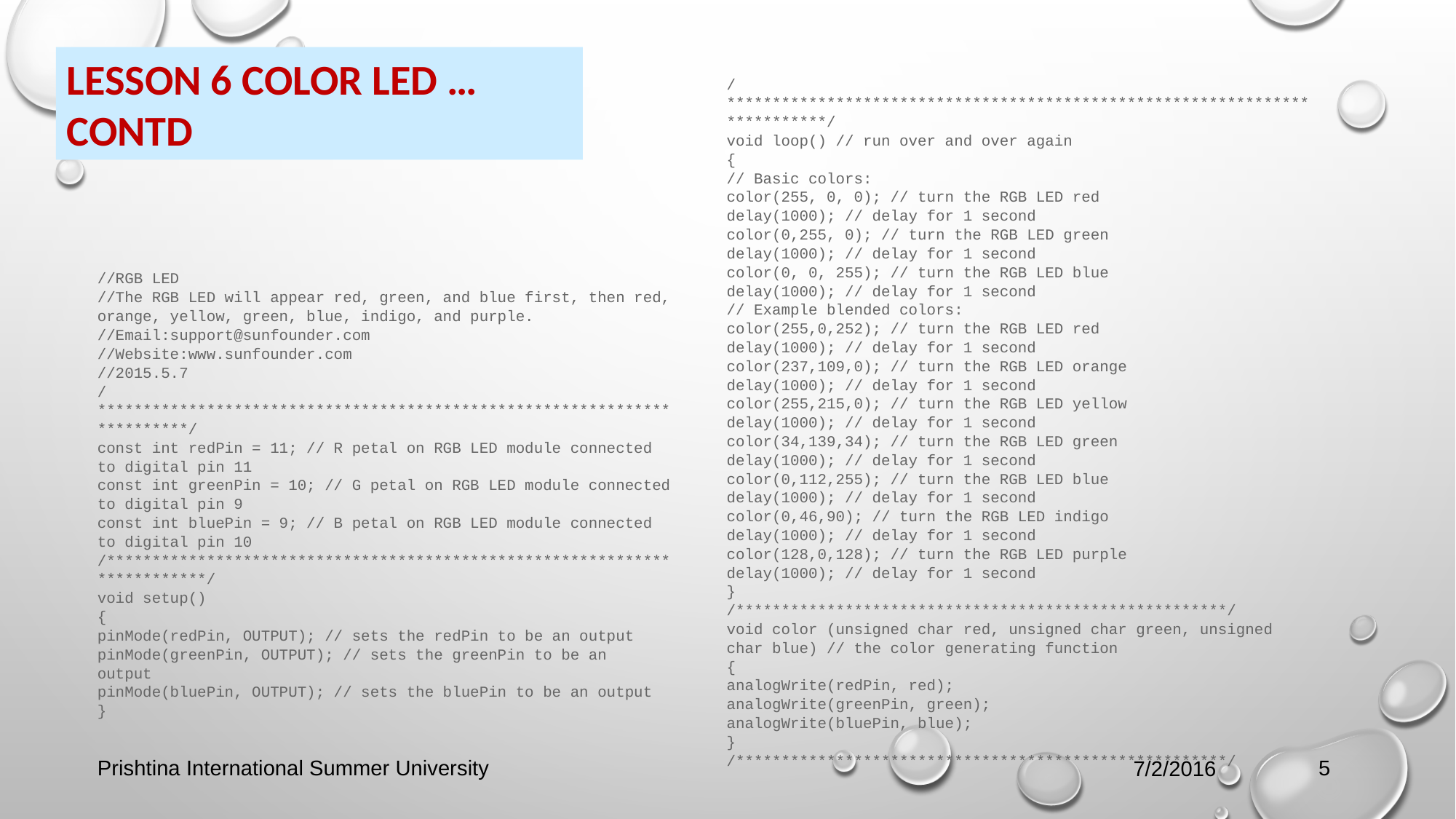

Lesson 6 Color LED … contd
/***************************************************************************/
void loop() // run over and over again 
{ 
// Basic colors: 
color(255, 0, 0); // turn the RGB LED red 
delay(1000); // delay for 1 second 
color(0,255, 0); // turn the RGB LED green 
delay(1000); // delay for 1 second 
color(0, 0, 255); // turn the RGB LED blue 
delay(1000); // delay for 1 second 
// Example blended colors: 
color(255,0,252); // turn the RGB LED red 
delay(1000); // delay for 1 second 
color(237,109,0); // turn the RGB LED orange 
delay(1000); // delay for 1 second 
color(255,215,0); // turn the RGB LED yellow 
delay(1000); // delay for 1 second 
color(34,139,34); // turn the RGB LED green 
delay(1000); // delay for 1 second 
color(0,112,255); // turn the RGB LED blue 
delay(1000); // delay for 1 second
color(0,46,90); // turn the RGB LED indigo 
delay(1000); // delay for 1 second
color(128,0,128); // turn the RGB LED purple 
delay(1000); // delay for 1 second
} 
/******************************************************/
void color (unsigned char red, unsigned char green, unsigned char blue) // the color generating function 
{ 
analogWrite(redPin, red); 
analogWrite(greenPin, green); 
analogWrite(bluePin, blue); 
}
/******************************************************/
//RGB LED
//The RGB LED will appear red, green, and blue first, then red, orange, yellow, green, blue, indigo, and purple.
//Email:support@sunfounder.com
//Website:www.sunfounder.com
//2015.5.7
/*************************************************************************/
const int redPin = 11; // R petal on RGB LED module connected to digital pin 11 
const int greenPin = 10; // G petal on RGB LED module connected to digital pin 9 
const int bluePin = 9; // B petal on RGB LED module connected to digital pin 10 
/**************************************************************************/
void setup()
{ 
pinMode(redPin, OUTPUT); // sets the redPin to be an output 
pinMode(greenPin, OUTPUT); // sets the greenPin to be an output 
pinMode(bluePin, OUTPUT); // sets the bluePin to be an output 
}
5
Prishtina International Summer University
7/2/2016